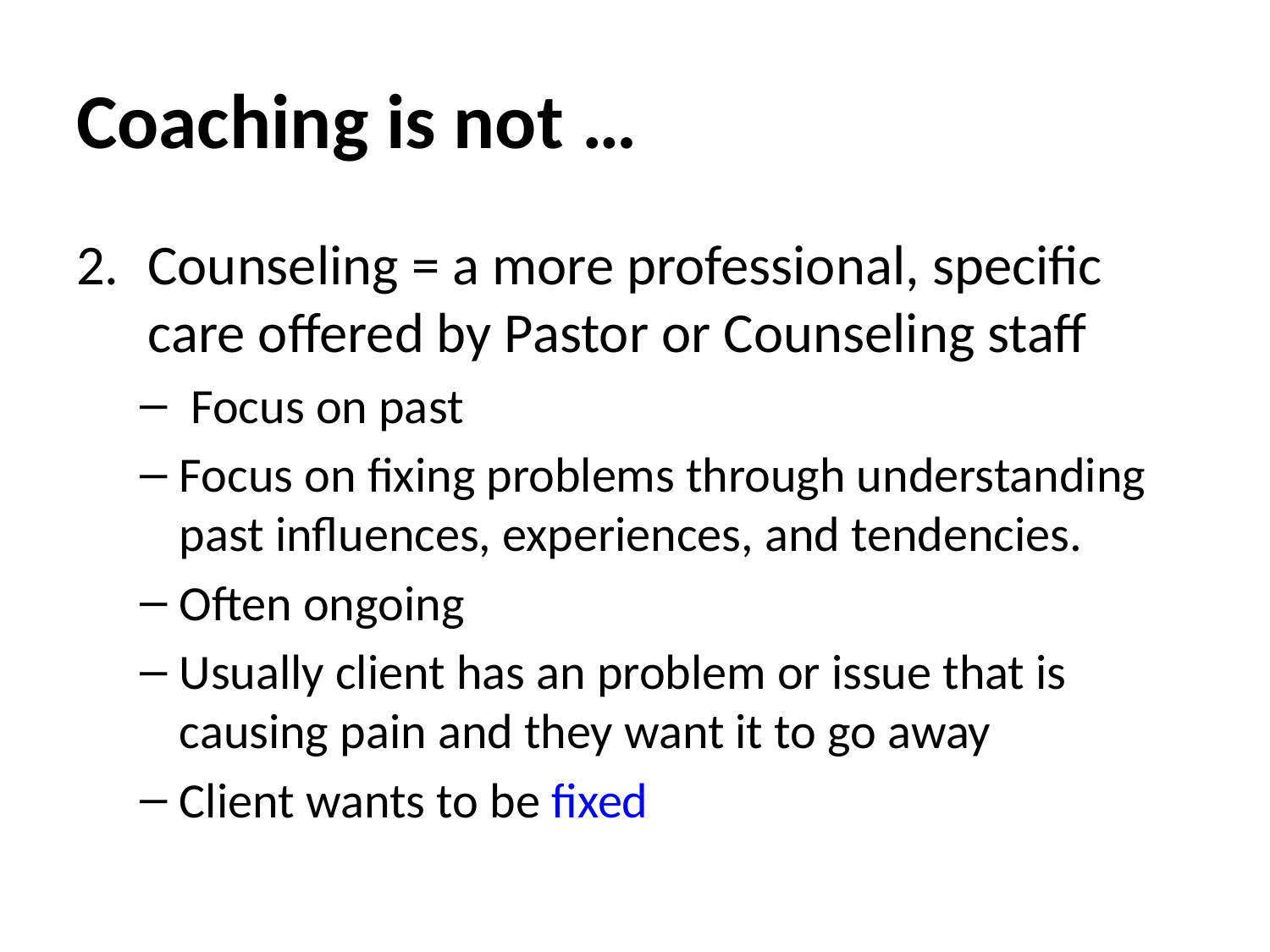

# Coaching is not …
Counseling = a more professional, specific care offered by Pastor or Counseling staff
 Focus on past
Focus on fixing problems through understanding past influences, experiences, and tendencies.
Often ongoing
Usually client has an problem or issue that is causing pain and they want it to go away
Client wants to be fixed